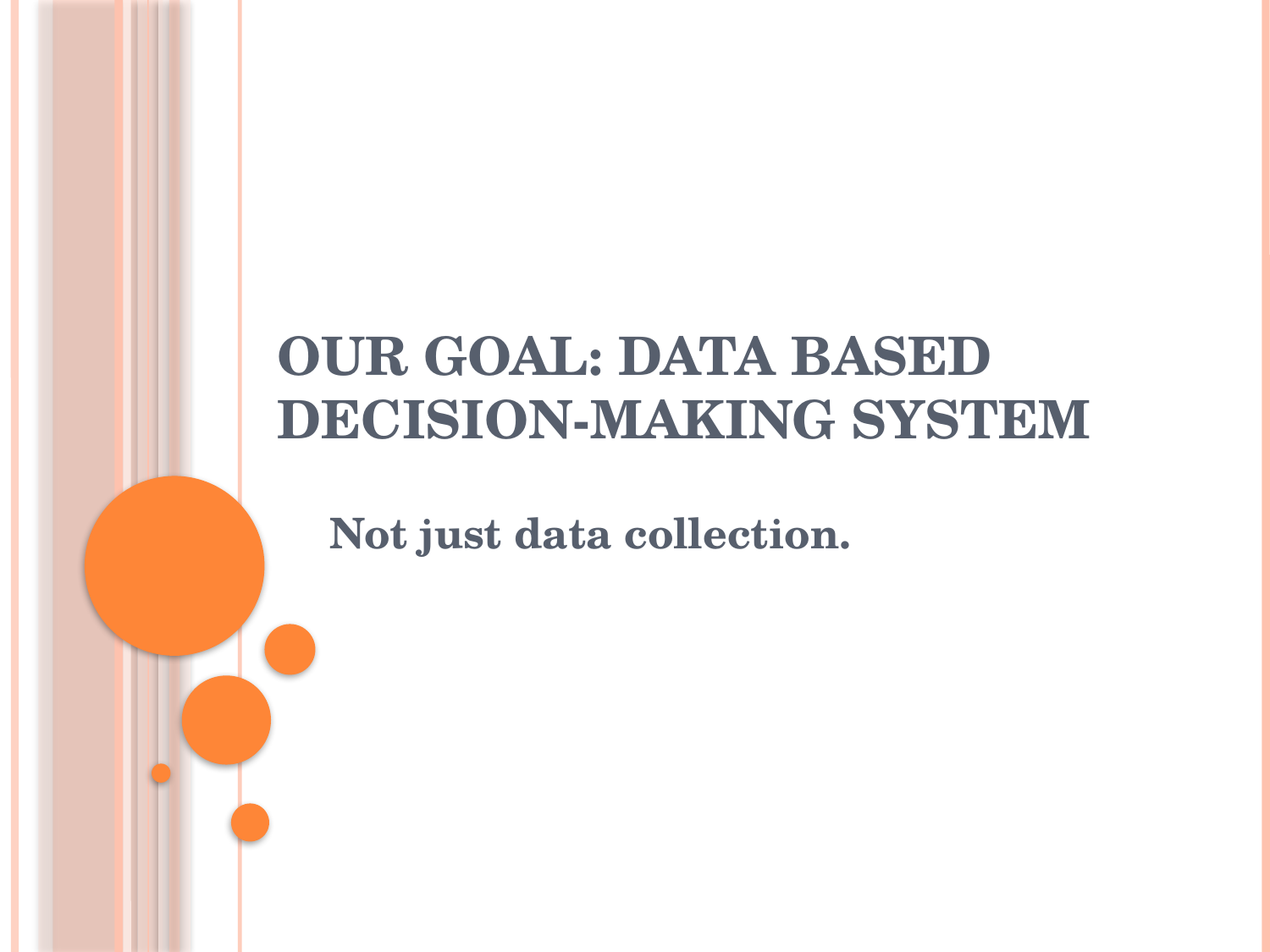

# Our Goal: Data based Decision-making System
Not just data collection.